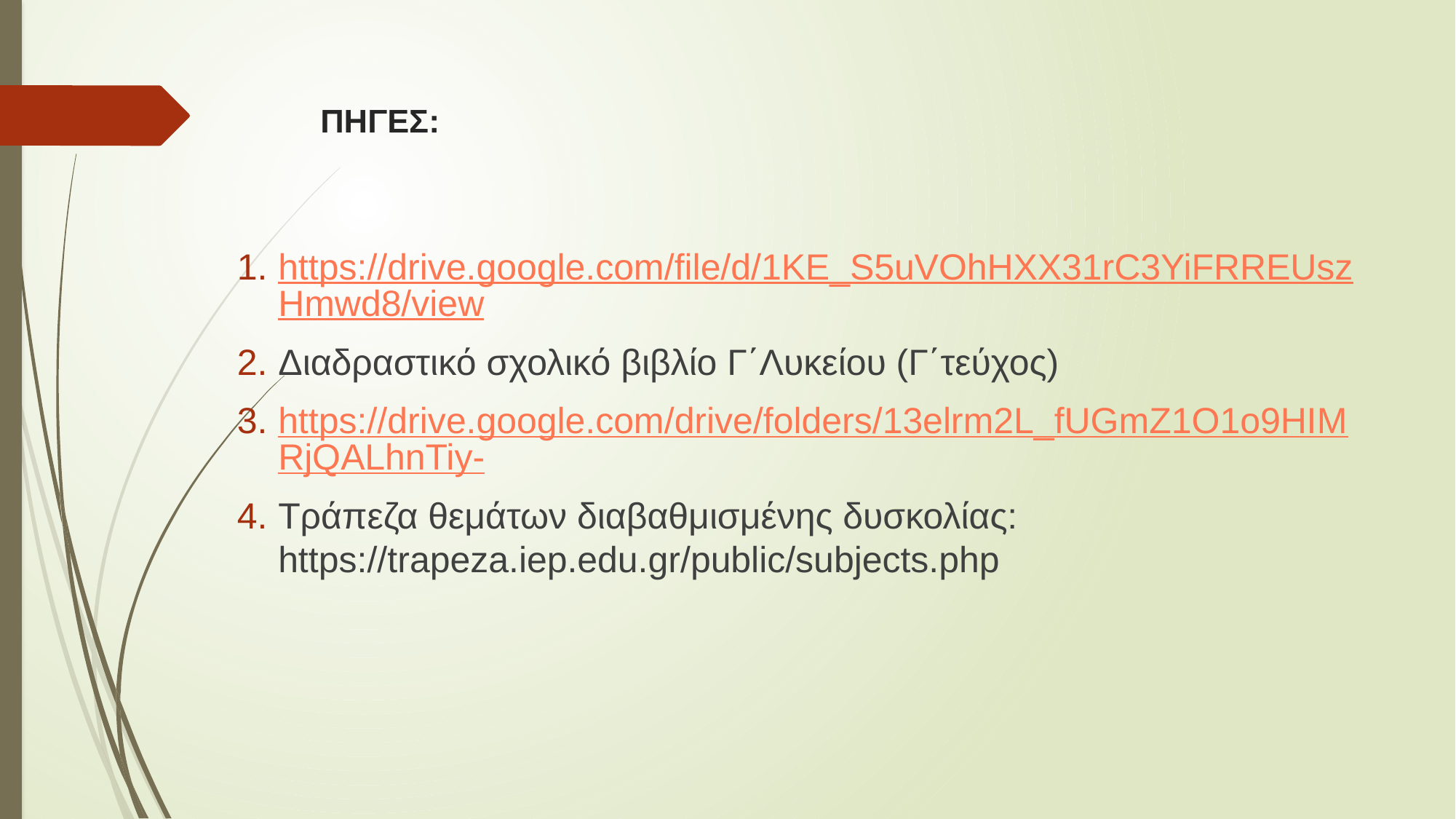

# ΠΗΓΕΣ:
https://drive.google.com/file/d/1KE_S5uVOhHXX31rC3YiFRREUszHmwd8/view
Διαδραστικό σχολικό βιβλίο Γ΄Λυκείου (Γ΄τεύχος)
https://drive.google.com/drive/folders/13elrm2L_fUGmZ1O1o9HIMRjQALhnTiy-
Τράπεζα θεμάτων διαβαθμισμένης δυσκολίας: https://trapeza.iep.edu.gr/public/subjects.php